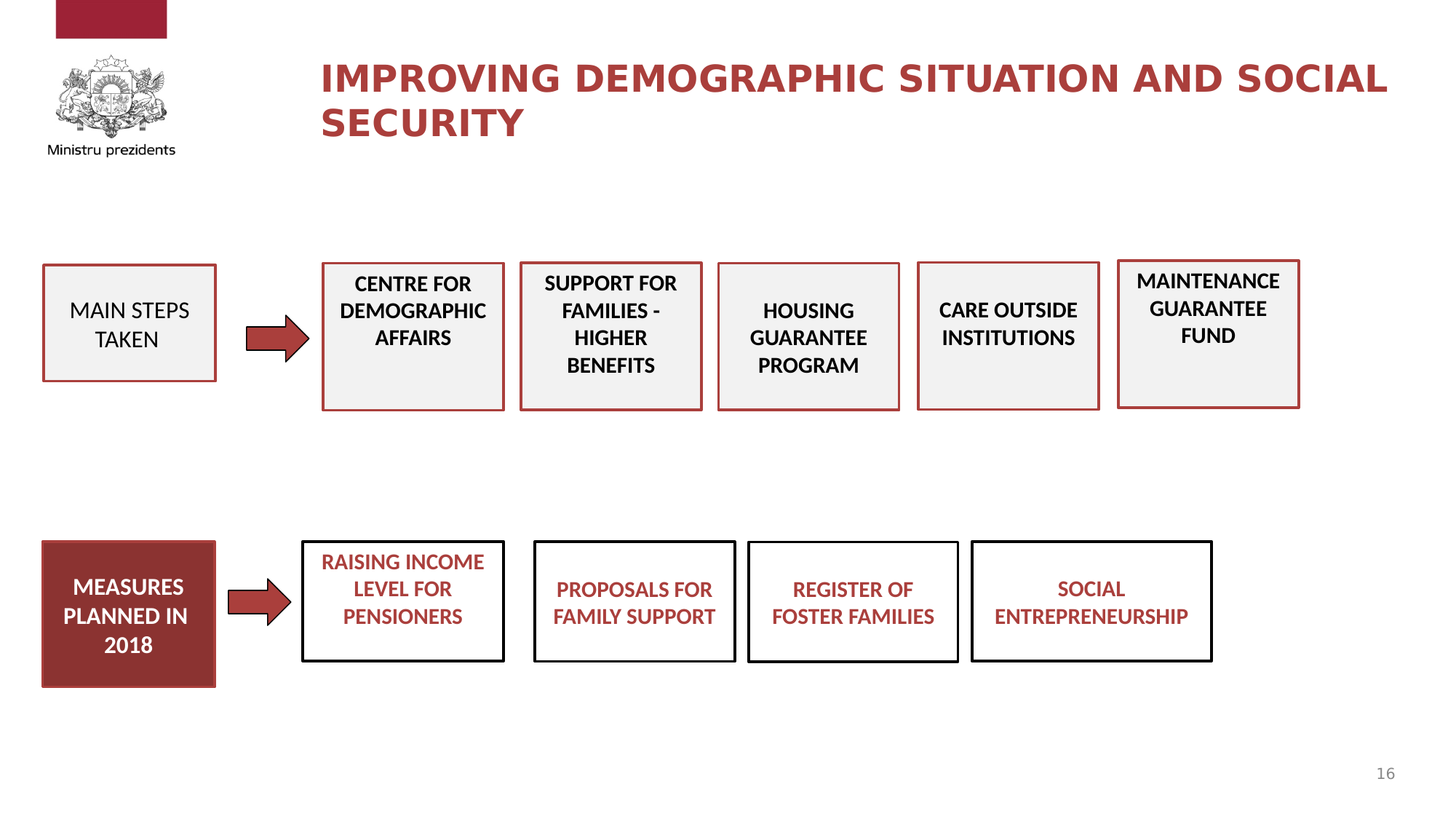

# IMPROVING DEMOGRAPHIC SITUATION AND SOCIAL SECURITY
MAINTENANCE GUARANTEE FUND

CARE OUTSIDE INSTITUTIONS

SUPPORT FOR FAMILIES - HIGHER BENEFITS

HOUSING GUARANTEE PROGRAM

CENTRE FOR DEMOGRAPHIC AFFAIRS

MAIN STEPS TAKEN

RAISING INCOME LEVEL FOR PENSIONERS

SOCIAL ENTREPRENEURSHIP

MEASURES PLANNED IN
2018

PROPOSALS FOR FAMILY SUPPORT

REGISTER OF FOSTER FAMILIES

16